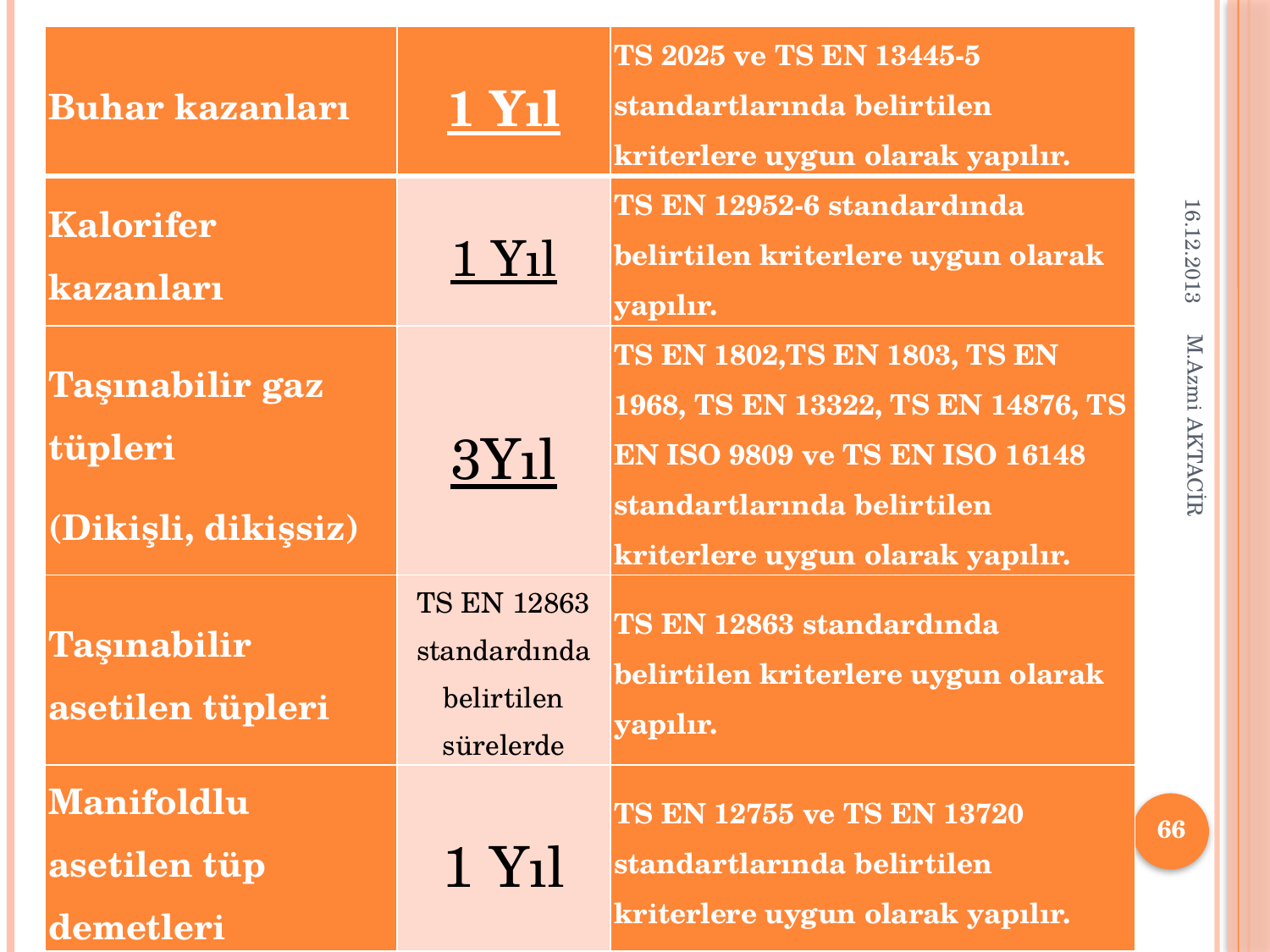

| Buhar kazanları | 1 Yıl | TS 2025 ve TS EN 13445-5 standartlarında belirtilen kriterlere uygun olarak yapılır. |
| --- | --- | --- |
| Kalorifer kazanları | 1 Yıl | TS EN 12952-6 standardında belirtilen kriterlere uygun olarak yapılır. |
| Taşınabilir gaz tüpleri (Dikişli, dikişsiz) | 3Yıl | TS EN 1802,TS EN 1803, TS EN 1968, TS EN 13322, TS EN 14876, TS EN ISO 9809 ve TS EN ISO 16148 standartlarında belirtilen kriterlere uygun olarak yapılır. |
| Taşınabilir asetilen tüpleri | TS EN 12863 standardında belirtilen sürelerde | TS EN 12863 standardında belirtilen kriterlere uygun olarak yapılır. |
| Manifoldlu asetilen tüp demetleri | 1 Yıl | TS EN 12755 ve TS EN 13720 standartlarında belirtilen kriterlere uygun olarak yapılır. |
| Manifoldlu tüp demetleri | 1 Yıl | TS EN 13385 ve TS EN 13769 standartlarında belirtilen kriterlere uygun olarak yapılır. |
16.12.2013
M.Azmi AKTACİR
66